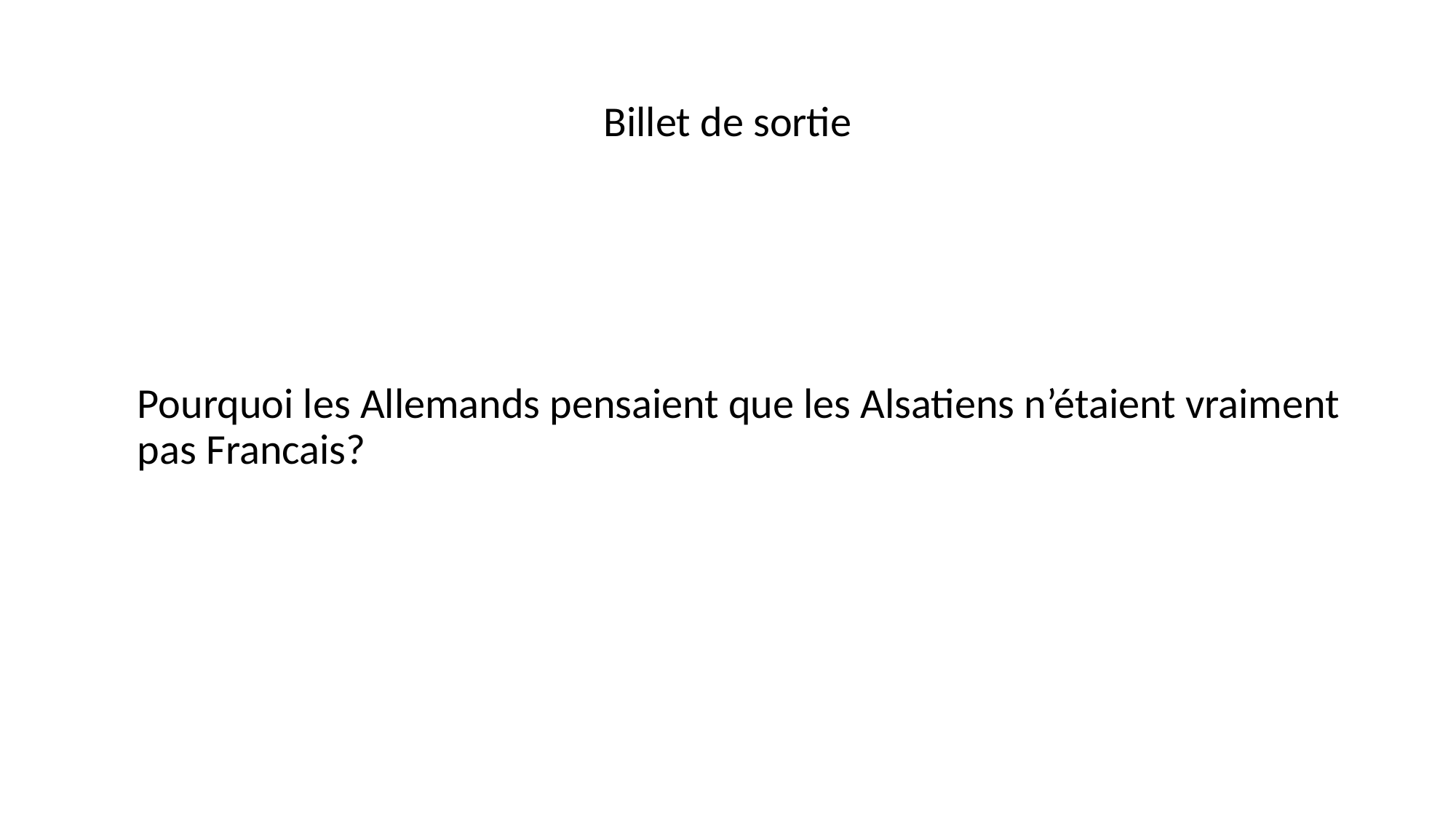

# Billet de sortie

Pourquoi les Allemands pensaient que les Alsatiens n’étaient vraiment pas Francais?